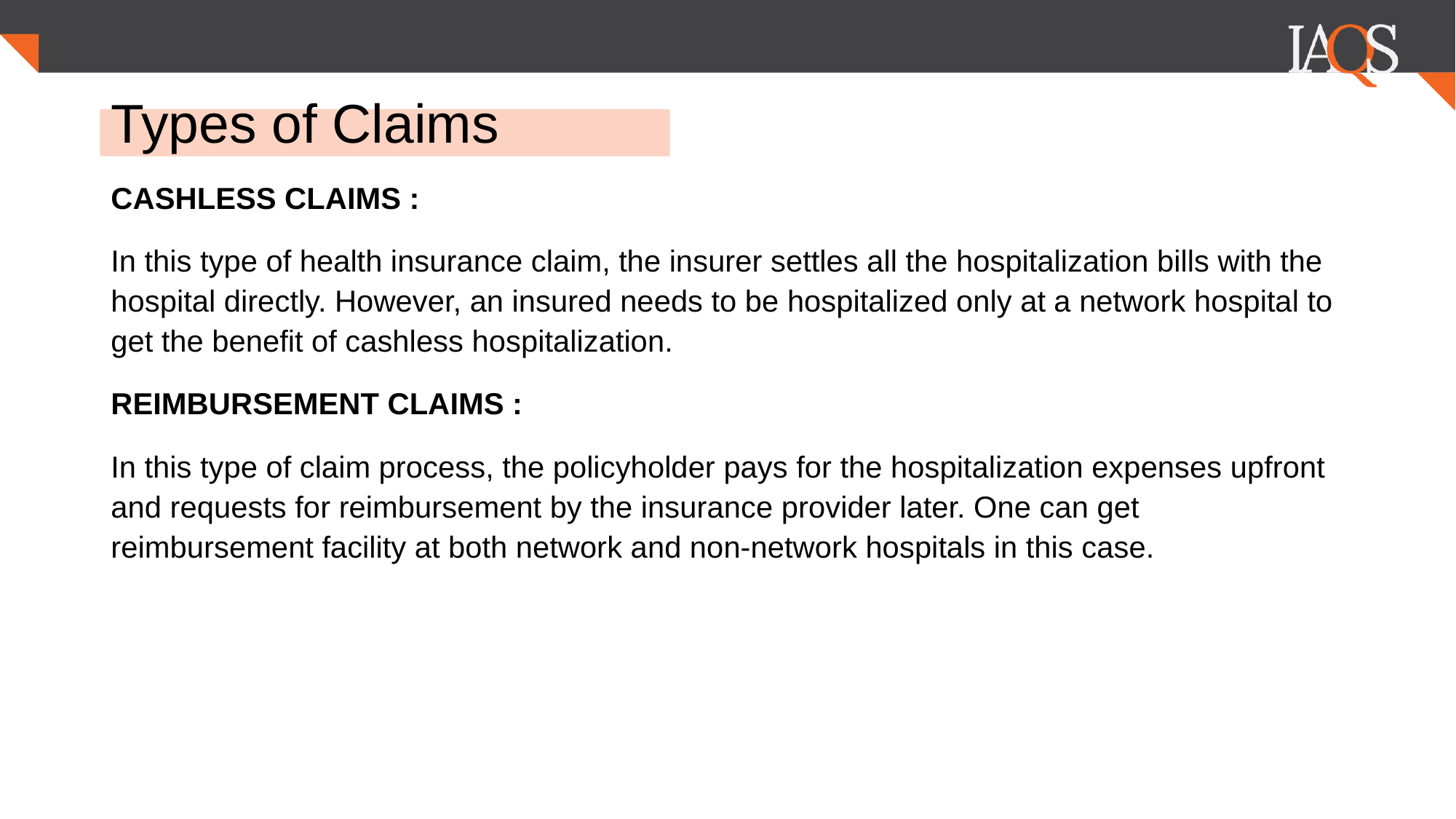

# Types of Claims

CASHLESS CLAIMS :
In this type of health insurance claim, the insurer settles all the hospitalization bills with the hospital directly. However, an insured needs to be hospitalized only at a network hospital to get the benefit of cashless hospitalization.
REIMBURSEMENT CLAIMS :
In this type of claim process, the policyholder pays for the hospitalization expenses upfront and requests for reimbursement by the insurance provider later. One can get reimbursement facility at both network and non-network hospitals in this case.